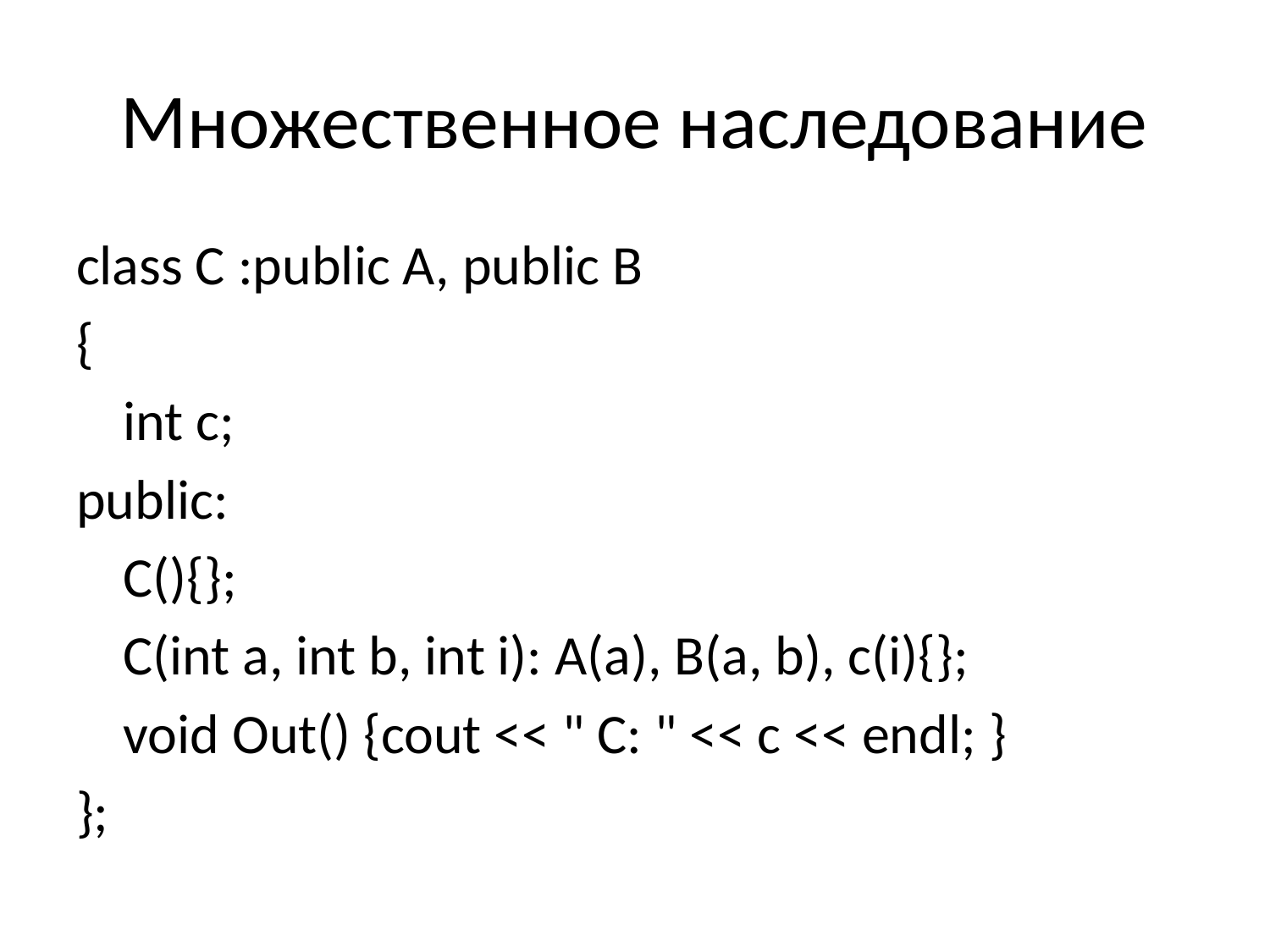

# Множественное наследование
class C :public A, public B
{
	int c;
public:
	C(){};
	C(int a, int b, int i): A(a), B(a, b), c(i){};
	void Out() {cout << " C: " << c << endl; }
};